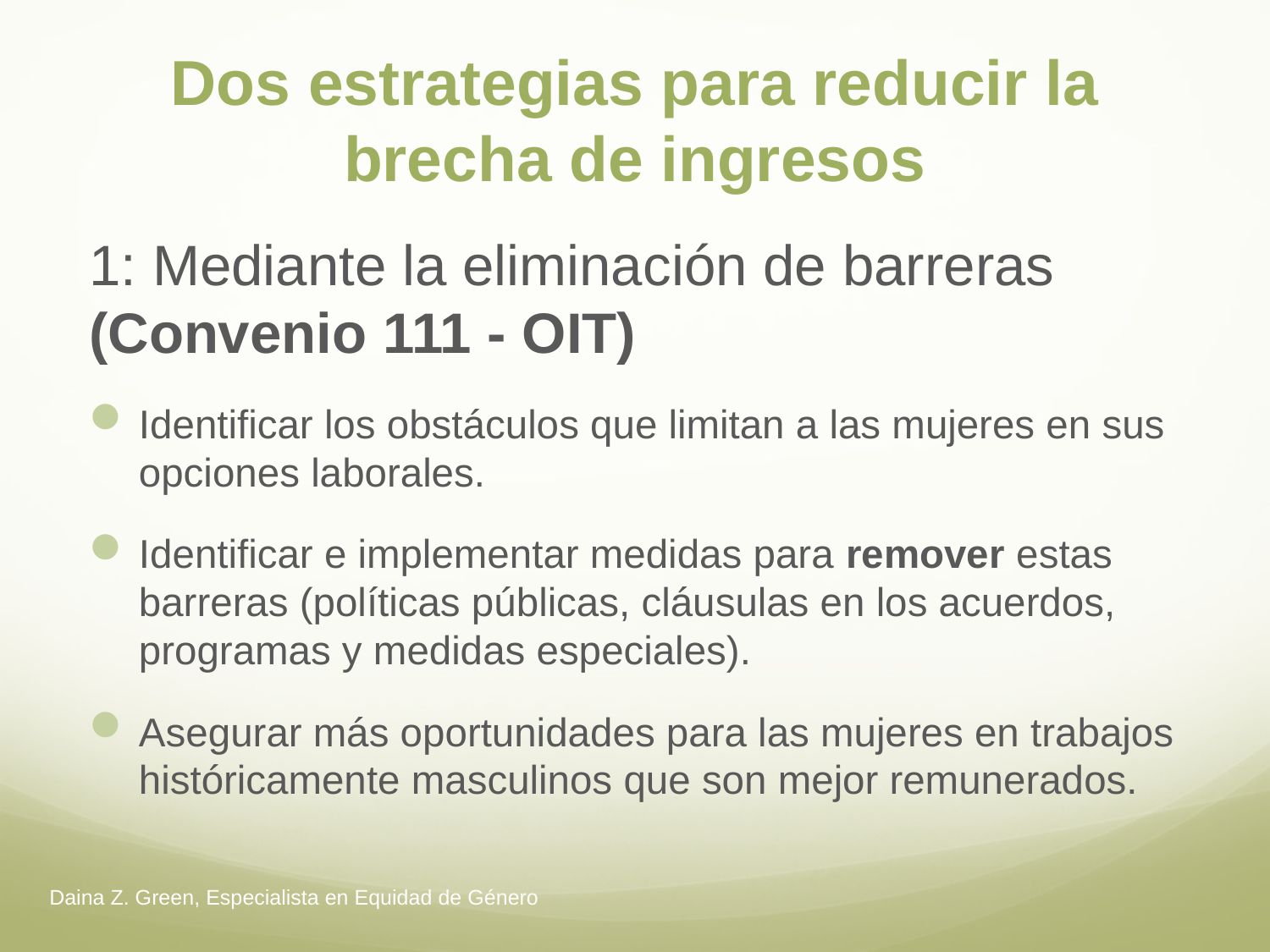

# Dos estrategias para reducir la brecha de ingresos
1: Mediante la eliminación de barreras (Convenio 111 - OIT)
Identificar los obstáculos que limitan a las mujeres en sus opciones laborales.
Identificar e implementar medidas para remover estas barreras (políticas públicas, cláusulas en los acuerdos, programas y medidas especiales).
Asegurar más oportunidades para las mujeres en trabajos históricamente masculinos que son mejor remunerados.

Daina Z. Green, Especialista en Equidad de Género